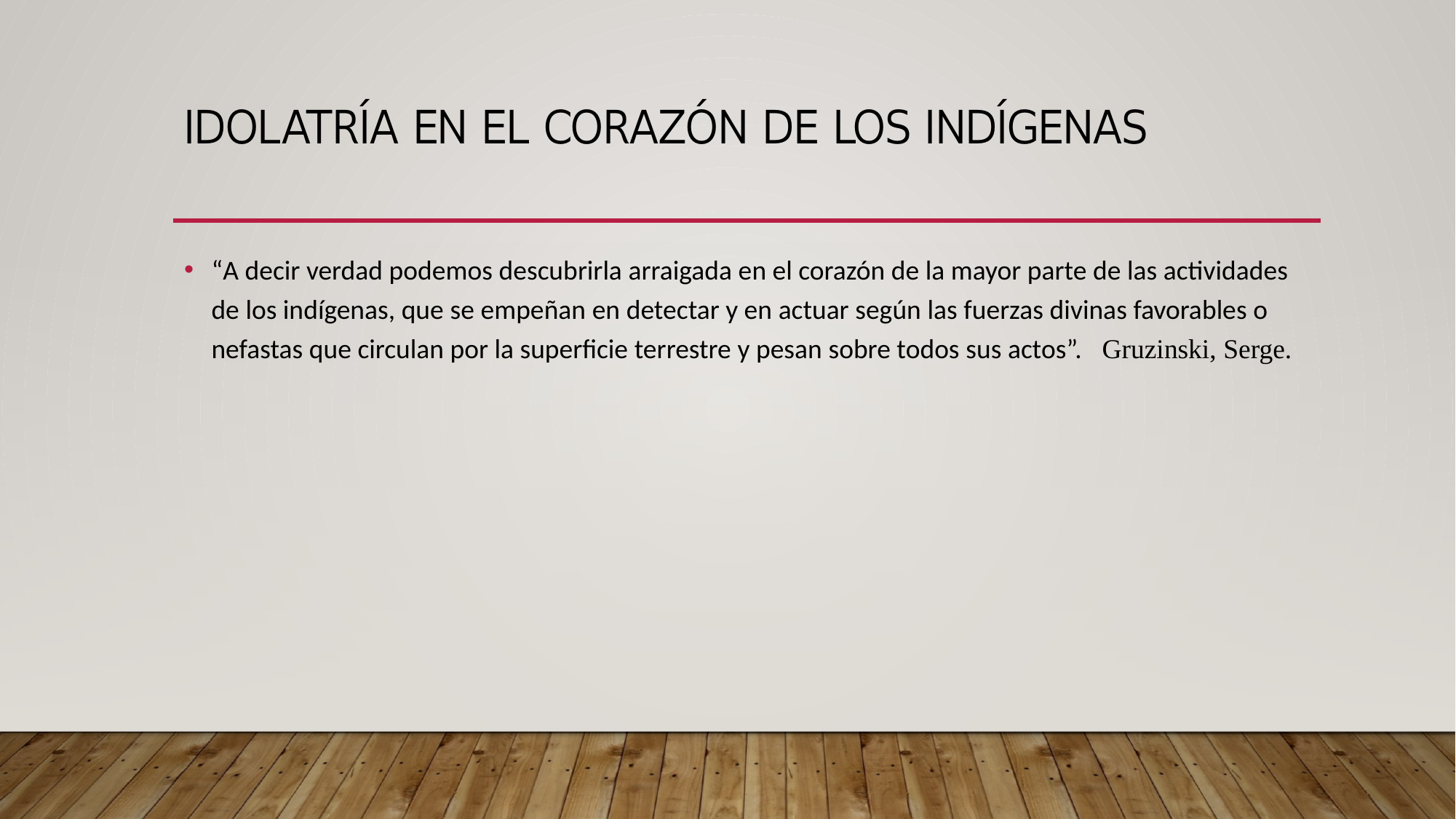

# Idolatría en el corazón de los indígenas
“A decir verdad podemos descubrirla arraigada en el corazón de la mayor parte de las actividades de los indígenas, que se empeñan en detectar y en actuar según las fuerzas divinas favorables o nefastas que circulan por la superficie terrestre y pesan sobre todos sus actos”.   Gruzinski, Serge.